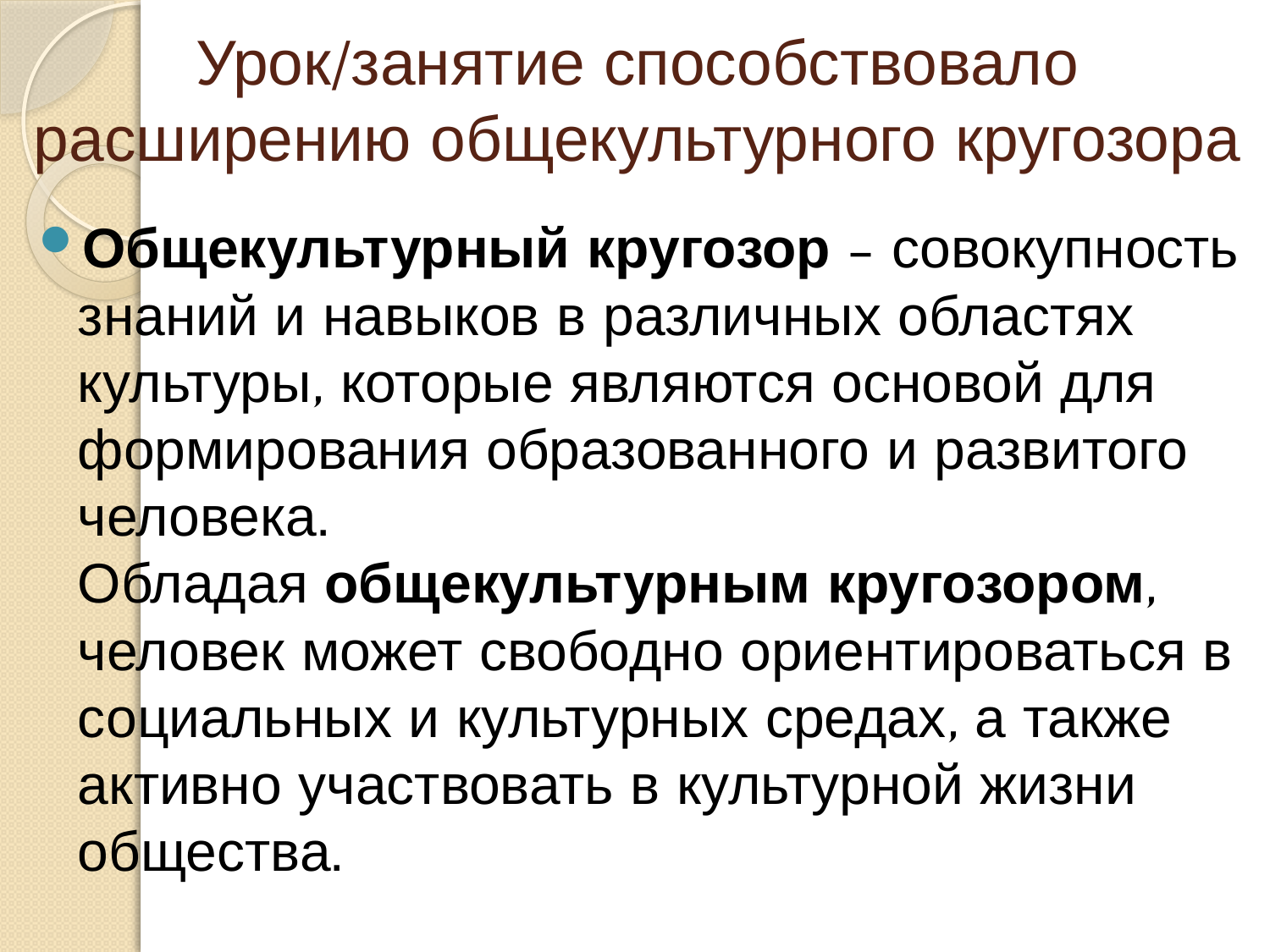

# Урок/занятие способствовало расширению общекультурного кругозора
Общекультурный кругозор – совокупность знаний и навыков в различных областях культуры, которые являются основой для формирования образованного и развитого человека. Обладая общекультурным кругозором, человек может свободно ориентироваться в социальных и культурных средах, а также активно участвовать в культурной жизни общества.